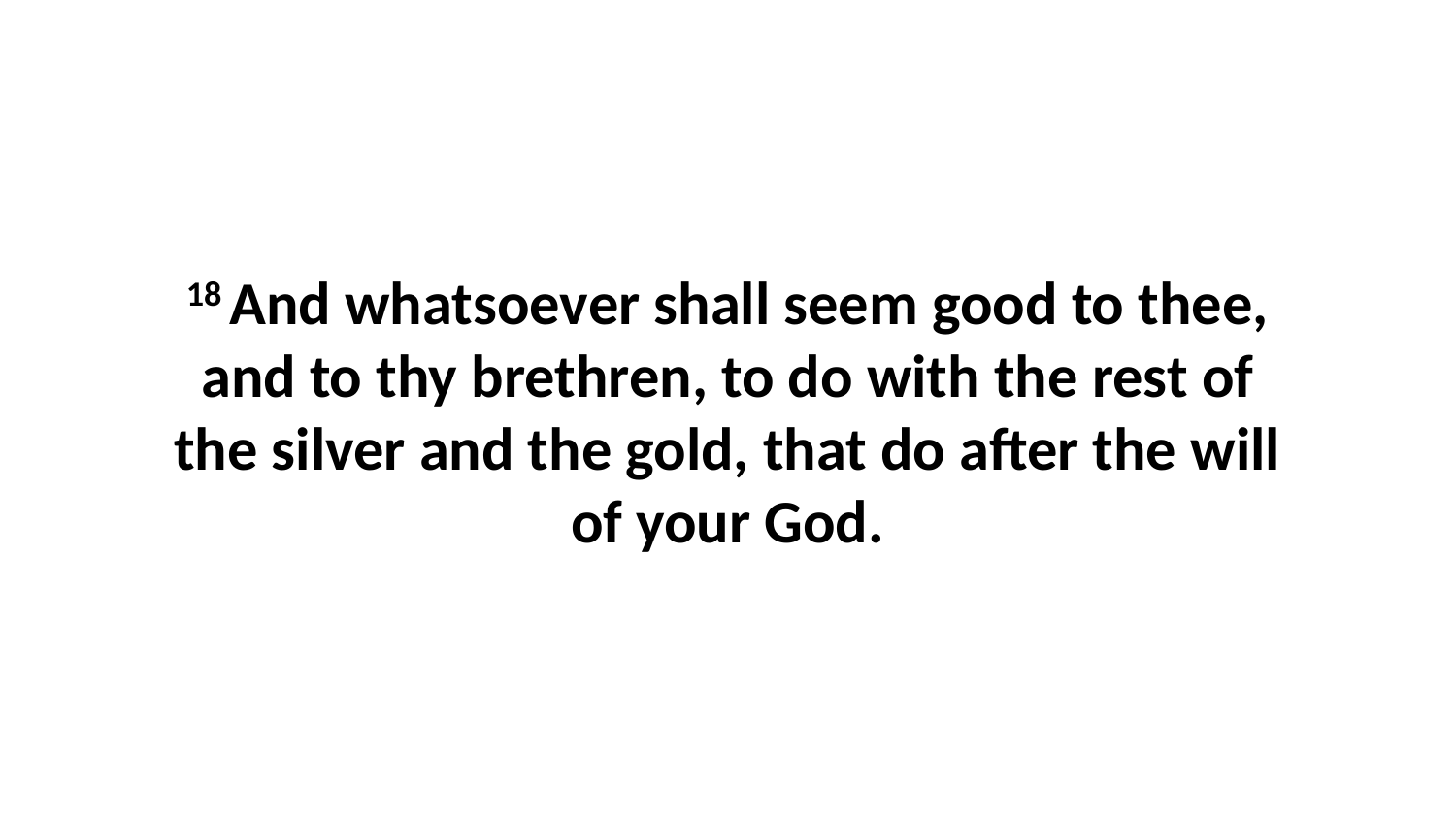

18 And whatsoever shall seem good to thee, and to thy brethren, to do with the rest of the silver and the gold, that do after the will of your God.